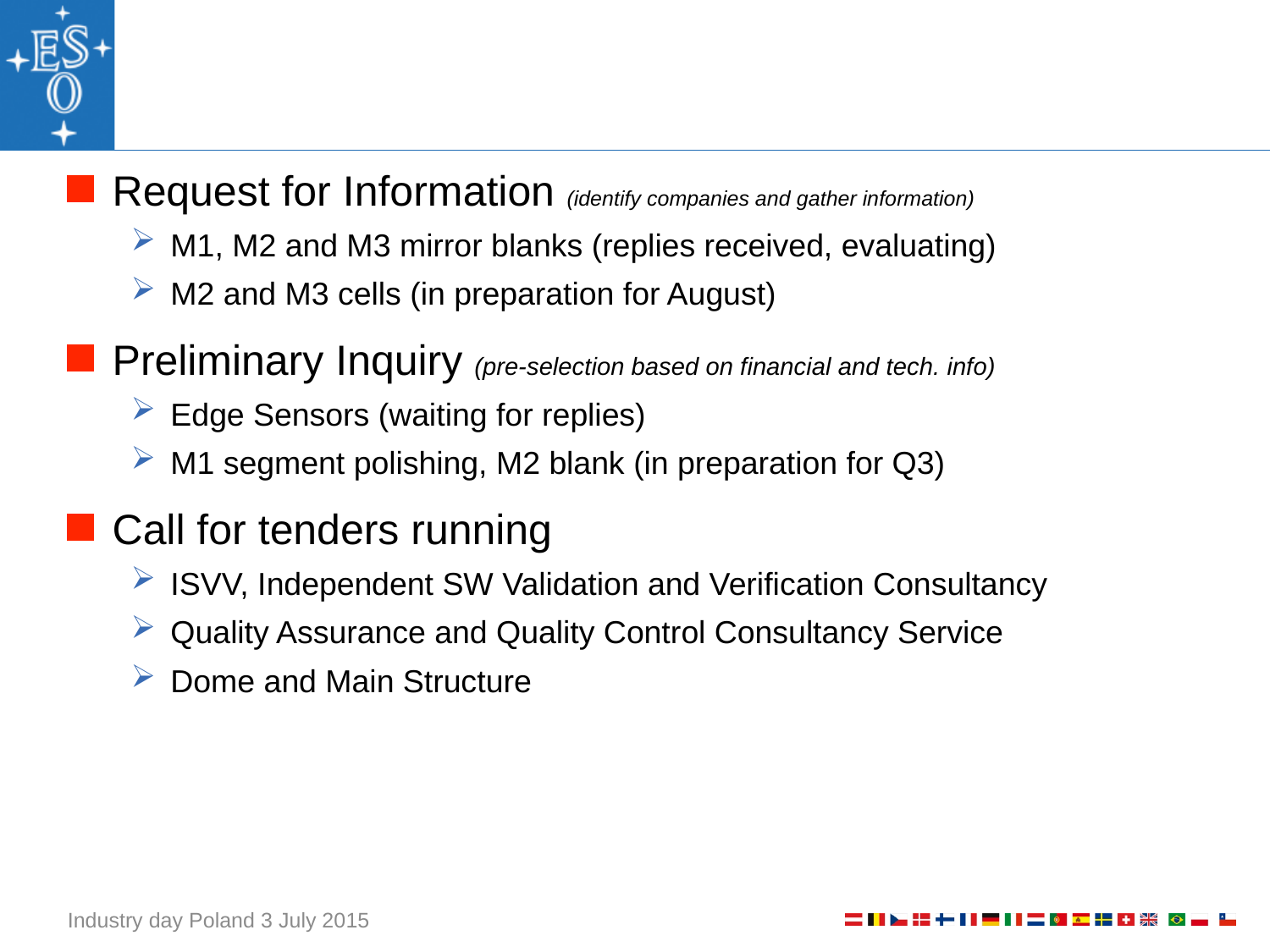

#
Request for Information (identify companies and gather information)
M1, M2 and M3 mirror blanks (replies received, evaluating)
M2 and M3 cells (in preparation for August)
Preliminary Inquiry (pre-selection based on financial and tech. info)
Edge Sensors (waiting for replies)
M1 segment polishing, M2 blank (in preparation for Q3)
Call for tenders running
ISVV, Independent SW Validation and Verification Consultancy
Quality Assurance and Quality Control Consultancy Service
Dome and Main Structure
Industry day Poland 3 July 2015